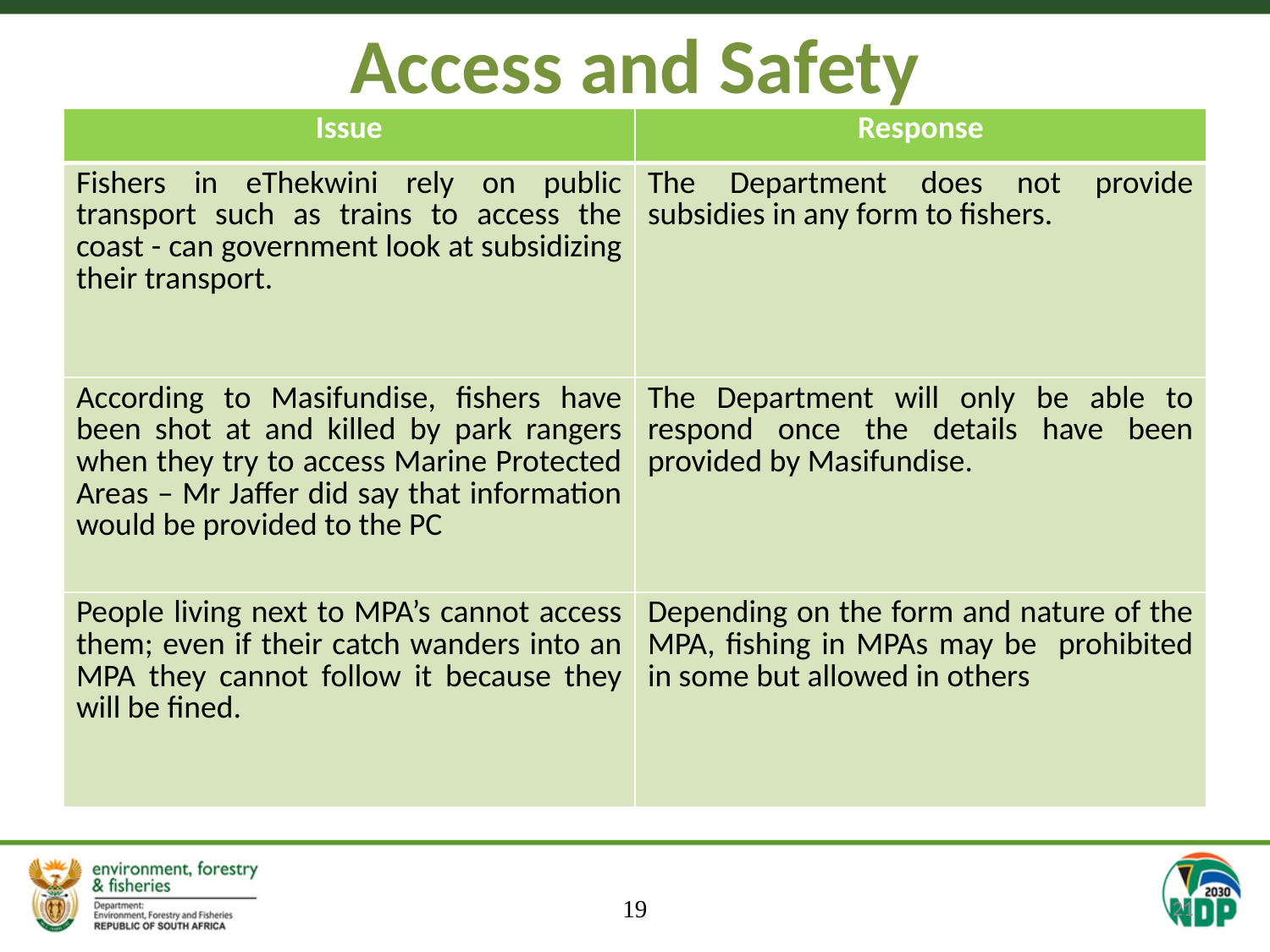

# Access and Safety
| Issue | Response |
| --- | --- |
| Fishers in eThekwini rely on public transport such as trains to access the coast - can government look at subsidizing their transport. | The Department does not provide subsidies in any form to fishers. |
| According to Masifundise, fishers have been shot at and killed by park rangers when they try to access Marine Protected Areas – Mr Jaffer did say that information would be provided to the PC | The Department will only be able to respond once the details have been provided by Masifundise. |
| People living next to MPA’s cannot access them; even if their catch wanders into an MPA they cannot follow it because they will be fined. | Depending on the form and nature of the MPA, fishing in MPAs may be prohibited in some but allowed in others |
19
21